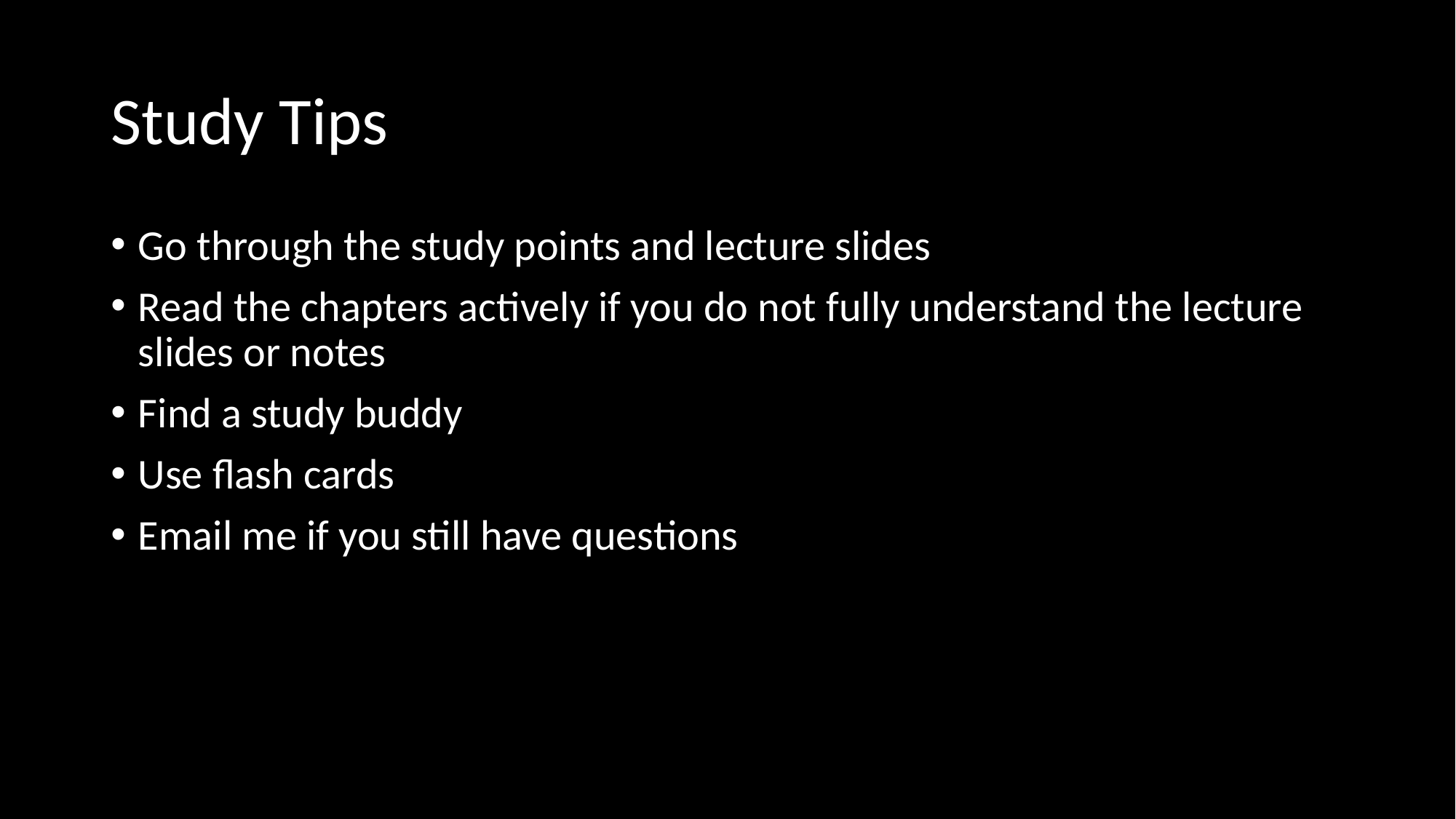

# Study Tips
Go through the study points and lecture slides
Read the chapters actively if you do not fully understand the lecture slides or notes
Find a study buddy
Use flash cards
Email me if you still have questions